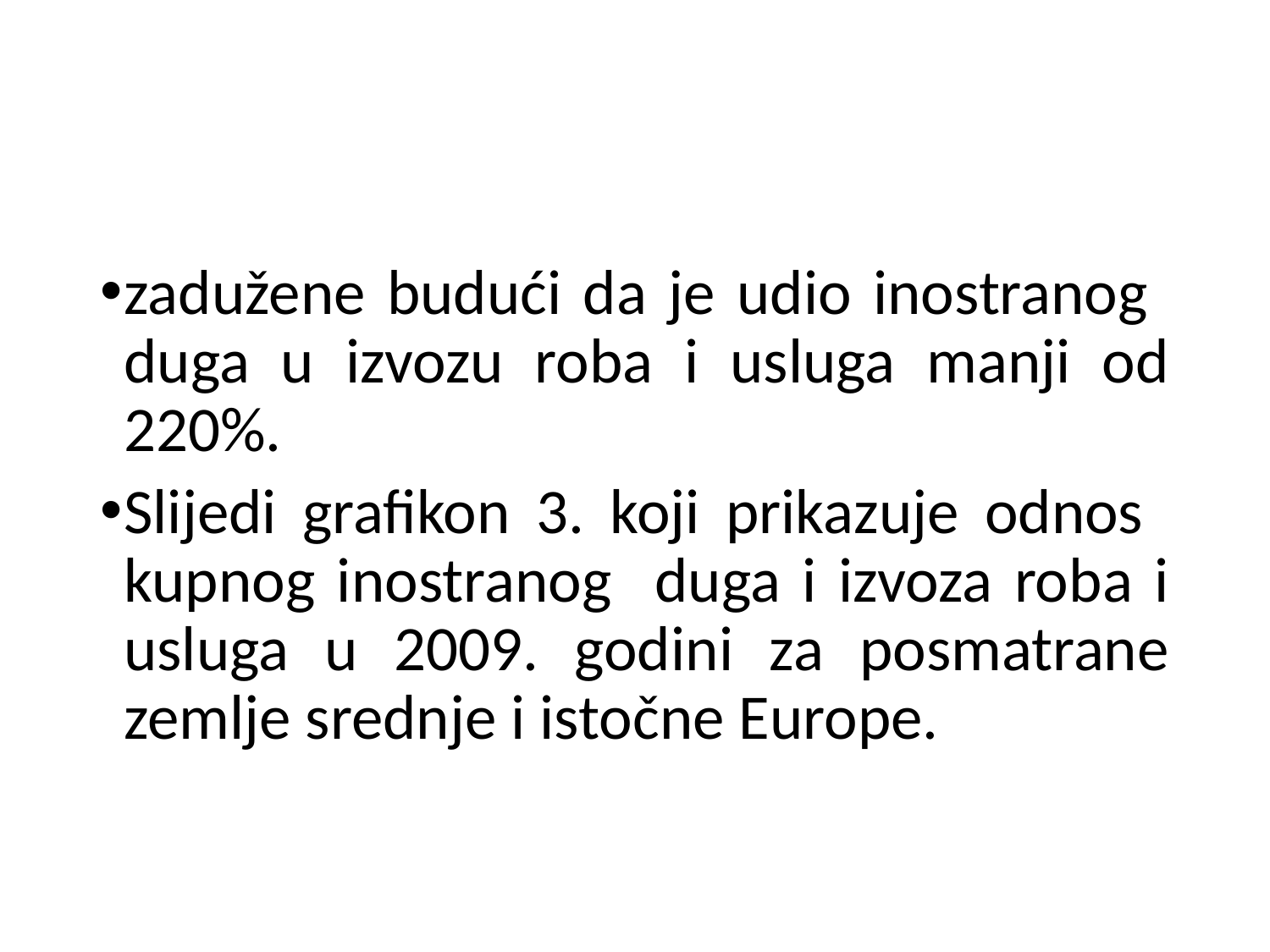

zadužene budući da je udio inostranog  duga u izvozu roba i usluga manji od 220%.
Slijedi grafikon 3. koji prikazuje odnos  kupnog inostranog  duga i izvoza roba i usluga u 2009. godini za posmatrane zemlje srednje i istočne Europe.